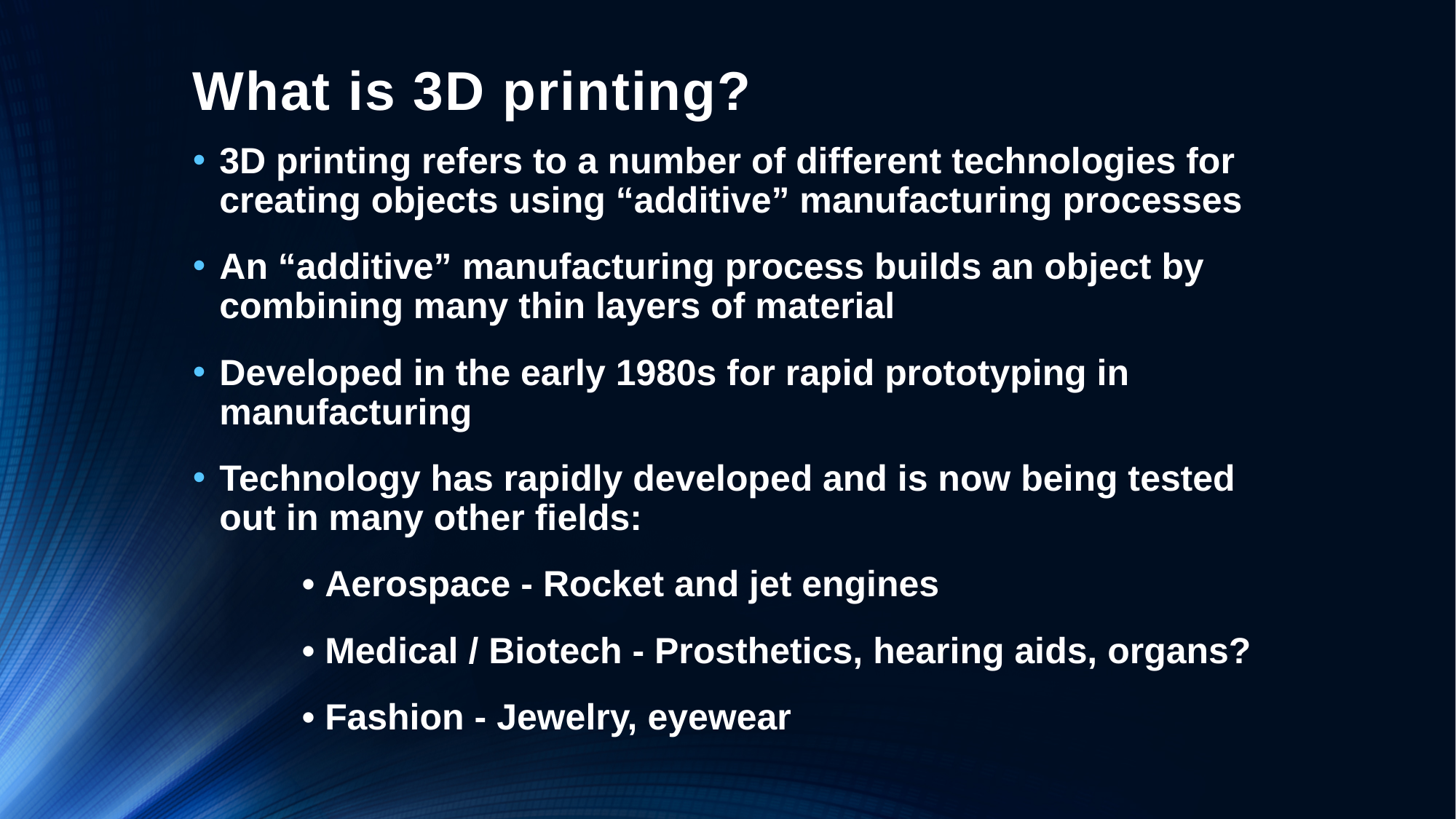

# What is 3D printing?
3D printing refers to a number of different technologies for creating objects using “additive” manufacturing processes
An “additive” manufacturing process builds an object by combining many thin layers of material
Developed in the early 1980s for rapid prototyping in manufacturing
Technology has rapidly developed and is now being tested out in many other fields:
	• Aerospace - Rocket and jet engines
	• Medical / Biotech - Prosthetics, hearing aids, organs?
	• Fashion - Jewelry, eyewear